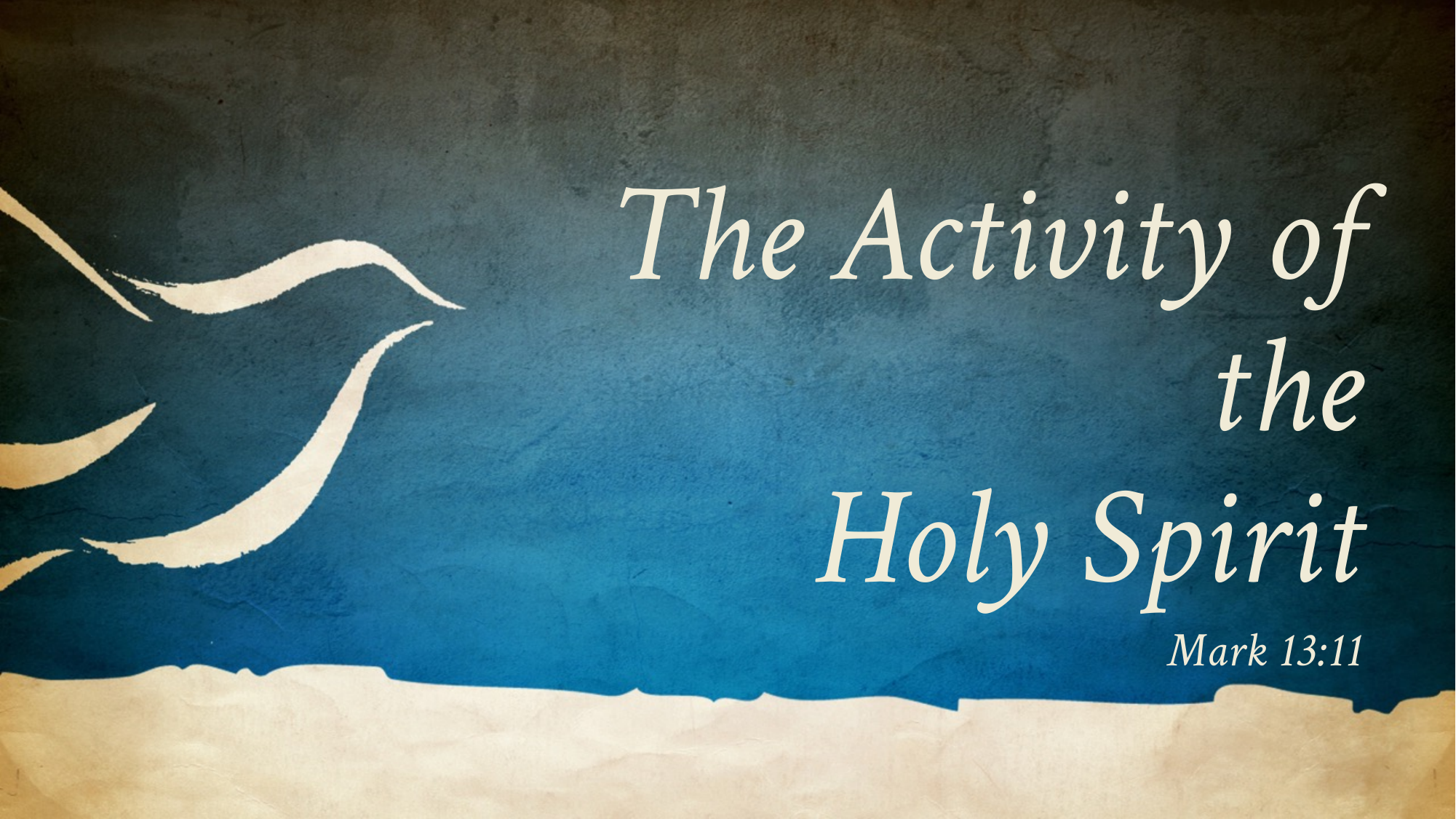

# The Activity of the Holy Spirit
Mark 13:11